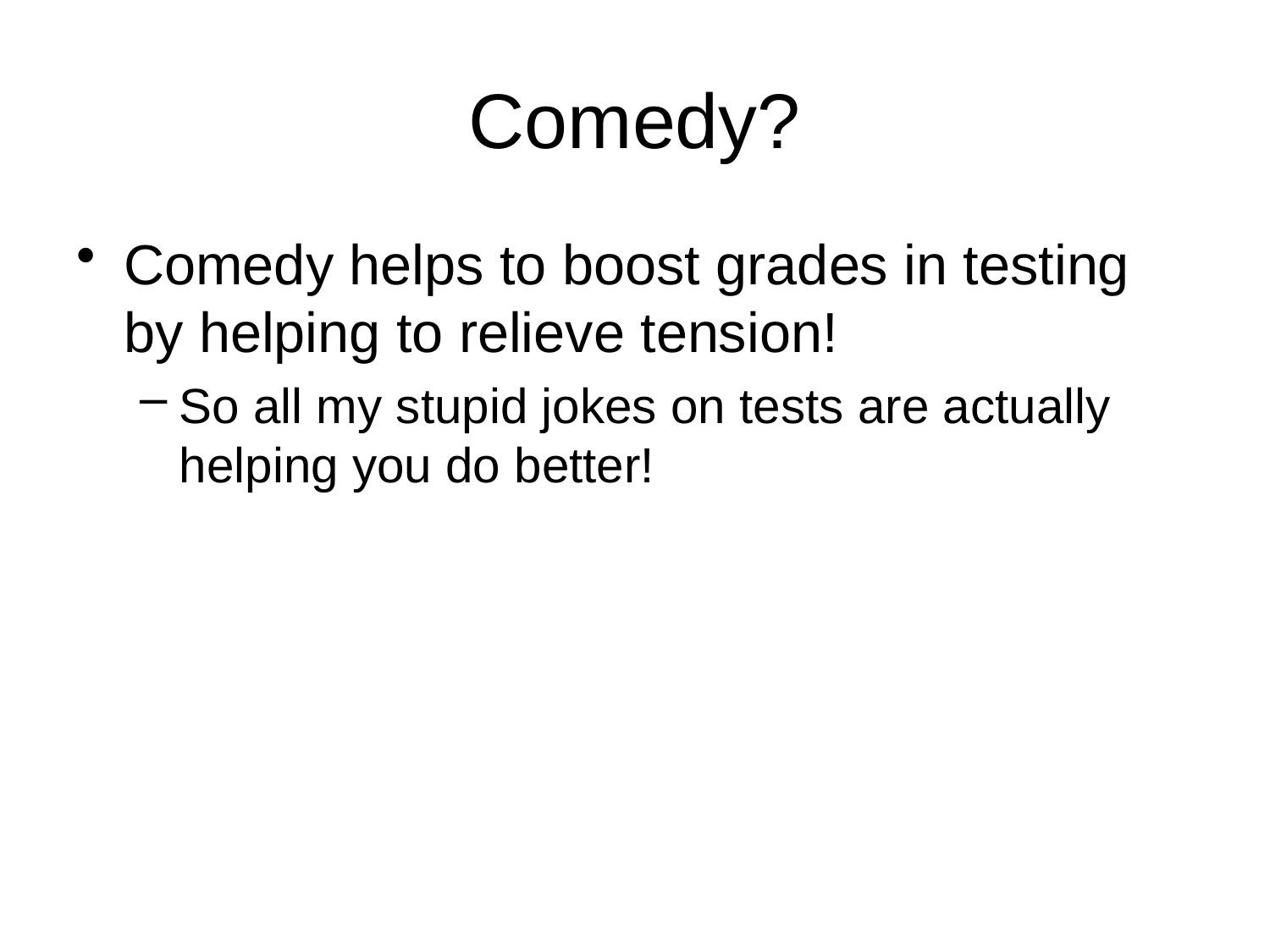

# Comedy?
Comedy helps to boost grades in testing by helping to relieve tension!
So all my stupid jokes on tests are actually helping you do better!